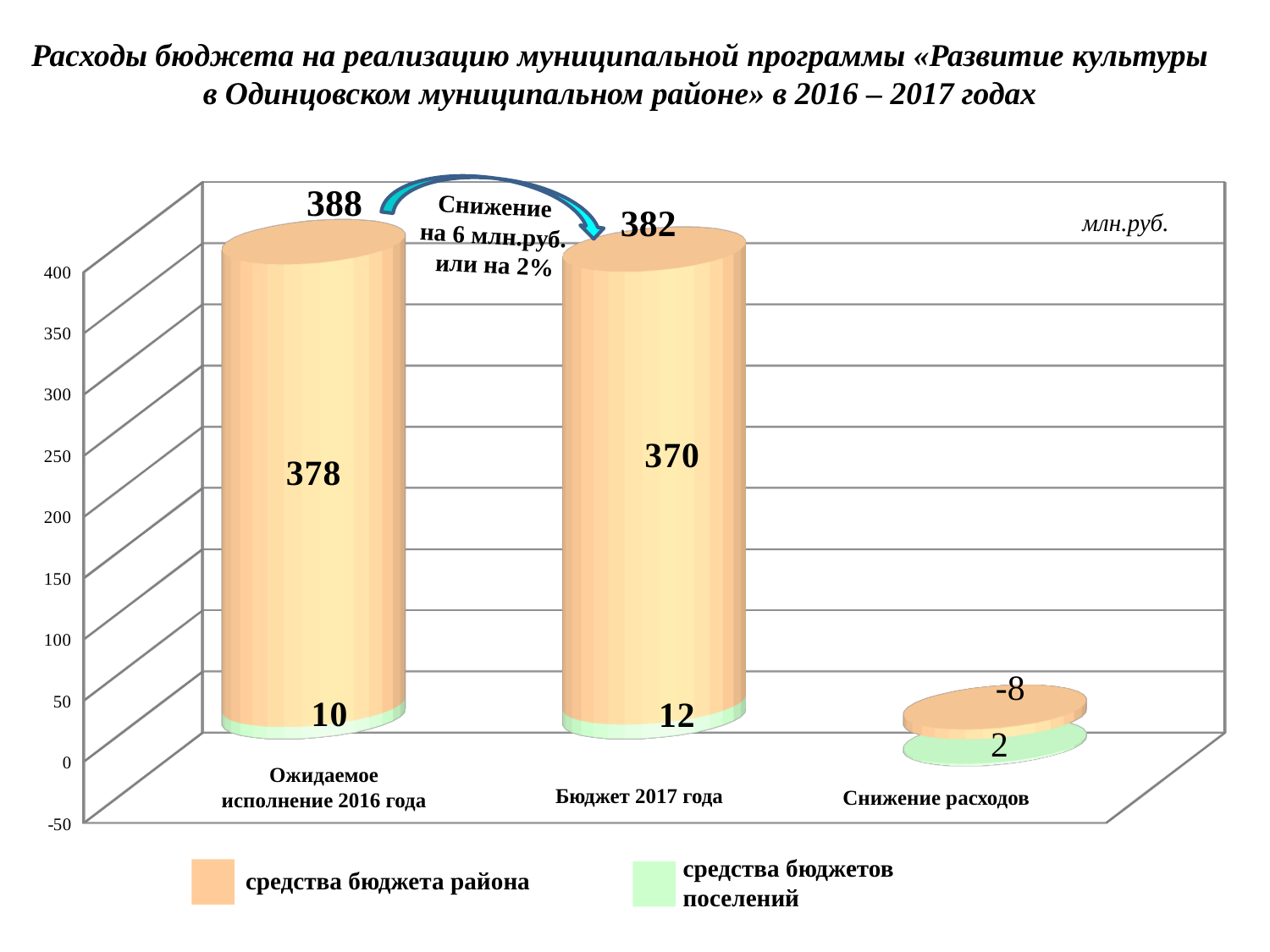

Расходы бюджета на реализацию муниципальной программы «Развитие культуры в Одинцовском муниципальном районе» в 2016 – 2017 годах

[unsupported chart]

388
Снижение
на 6 млн.руб.
или на 2%
382
млн.руб.
Ожидаемое исполнение 2016 года
Бюджет 2017 года
Снижение расходов

средства бюджета района

средства бюджетов поселений